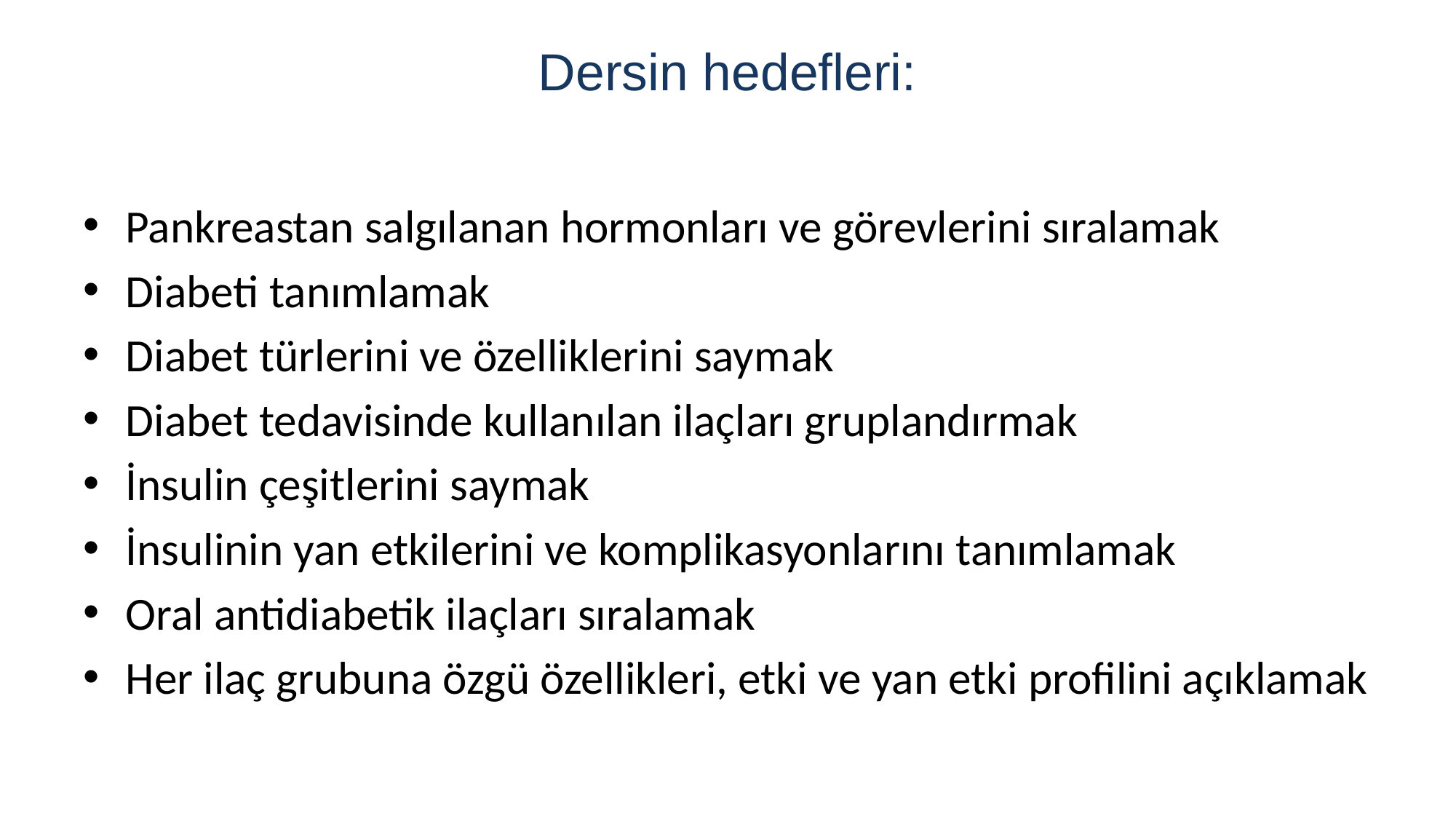

# Dersin hedefleri:
Pankreastan salgılanan hormonları ve görevlerini sıralamak
Diabeti tanımlamak
Diabet türlerini ve özelliklerini saymak
Diabet tedavisinde kullanılan ilaçları gruplandırmak
İnsulin çeşitlerini saymak
İnsulinin yan etkilerini ve komplikasyonlarını tanımlamak
Oral antidiabetik ilaçları sıralamak
Her ilaç grubuna özgü özellikleri, etki ve yan etki profilini açıklamak